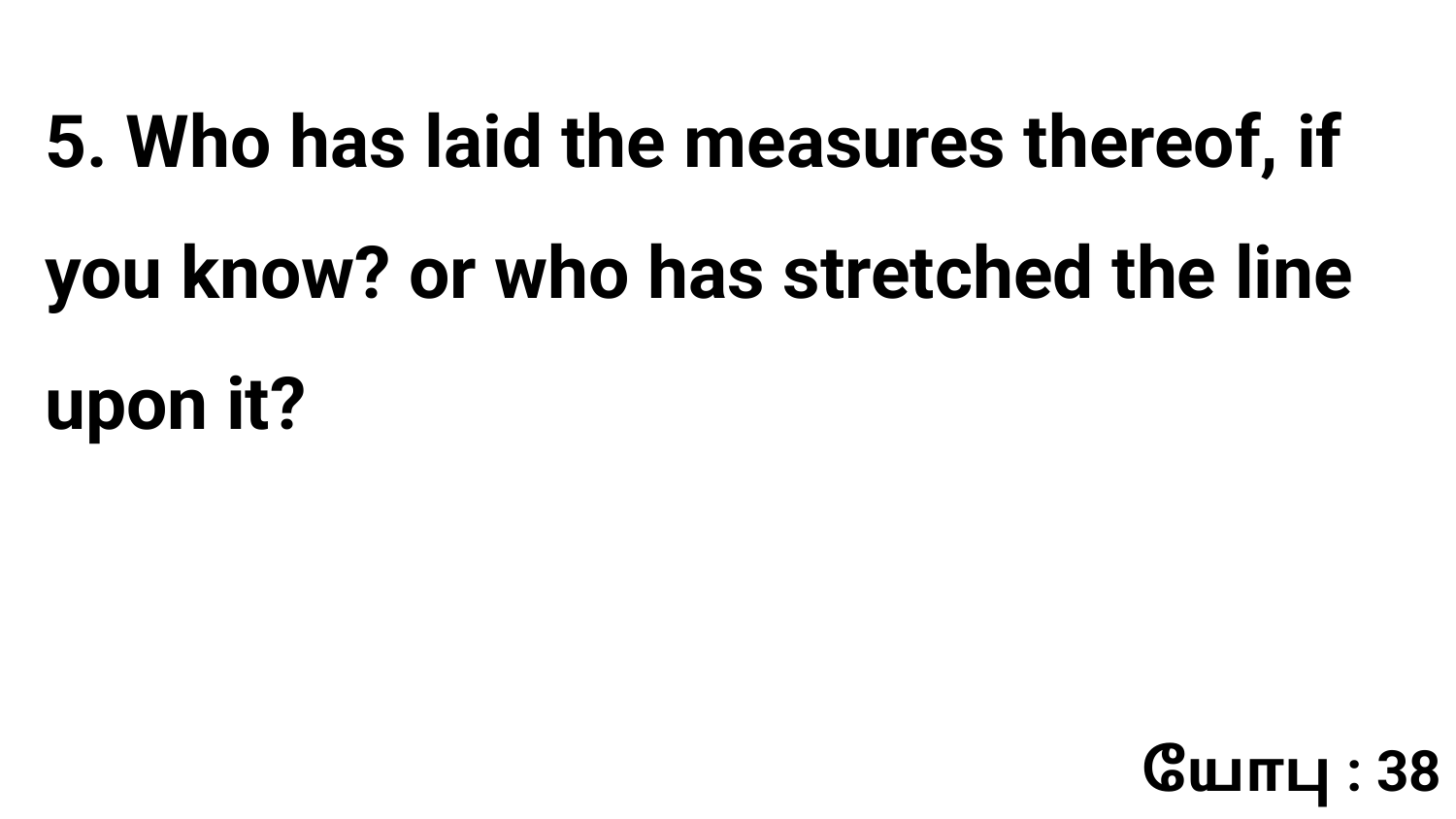

5. Who has laid the measures thereof, if you know? or who has stretched the line upon it?
யோபு : 38